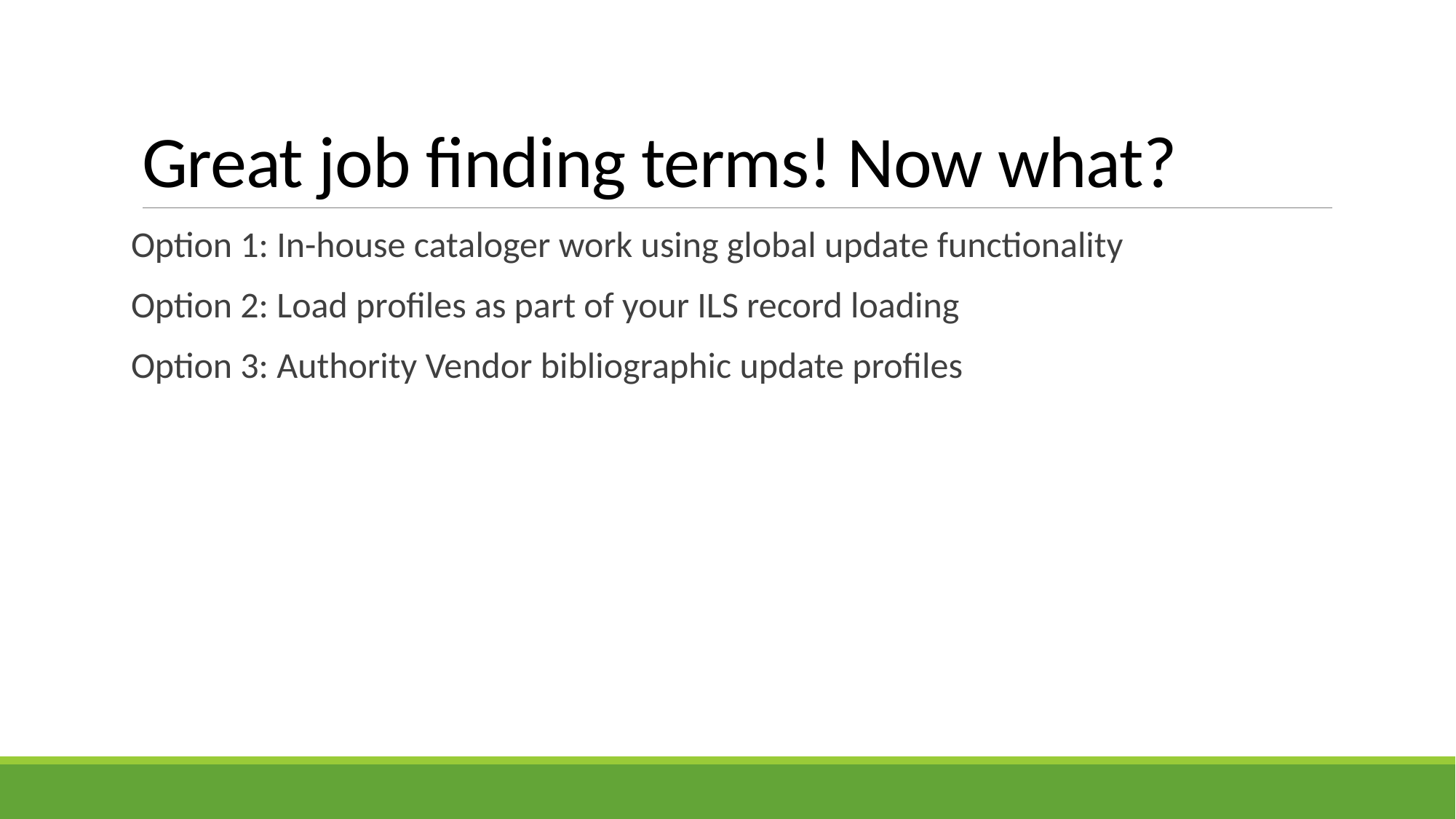

# Great job finding terms! Now what?
Option 1: In-house cataloger work using global update functionality
Option 2: Load profiles as part of your ILS record loading
Option 3: Authority Vendor bibliographic update profiles